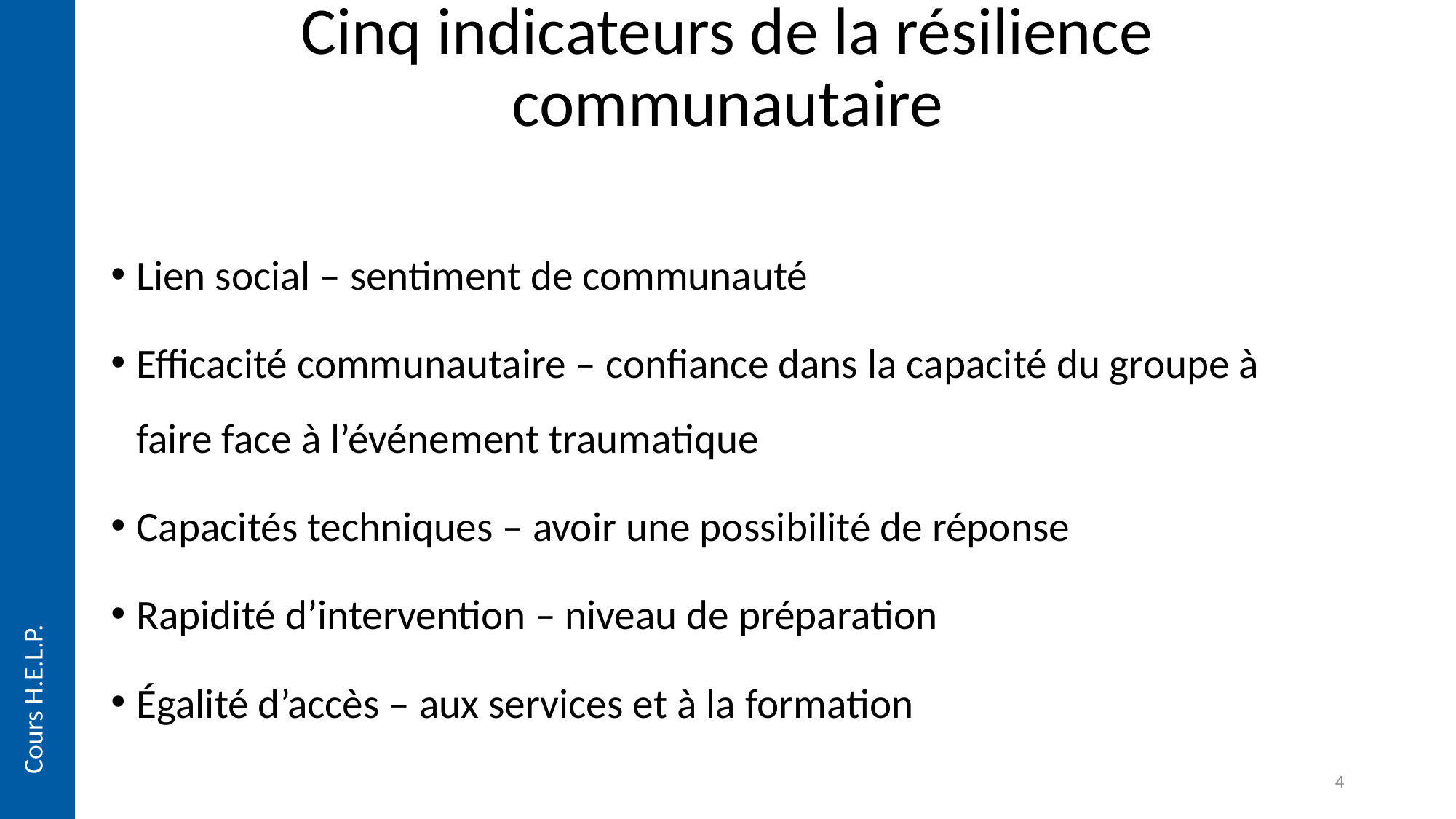

# Cinq indicateurs de la résilience communautaire
Lien social – sentiment de communauté
Efficacité communautaire – confiance dans la capacité du groupe à faire face à l’événement traumatique
Capacités techniques – avoir une possibilité de réponse
Rapidité d’intervention – niveau de préparation
Égalité d’accès – aux services et à la formation
Cours H.E.L.P.
4